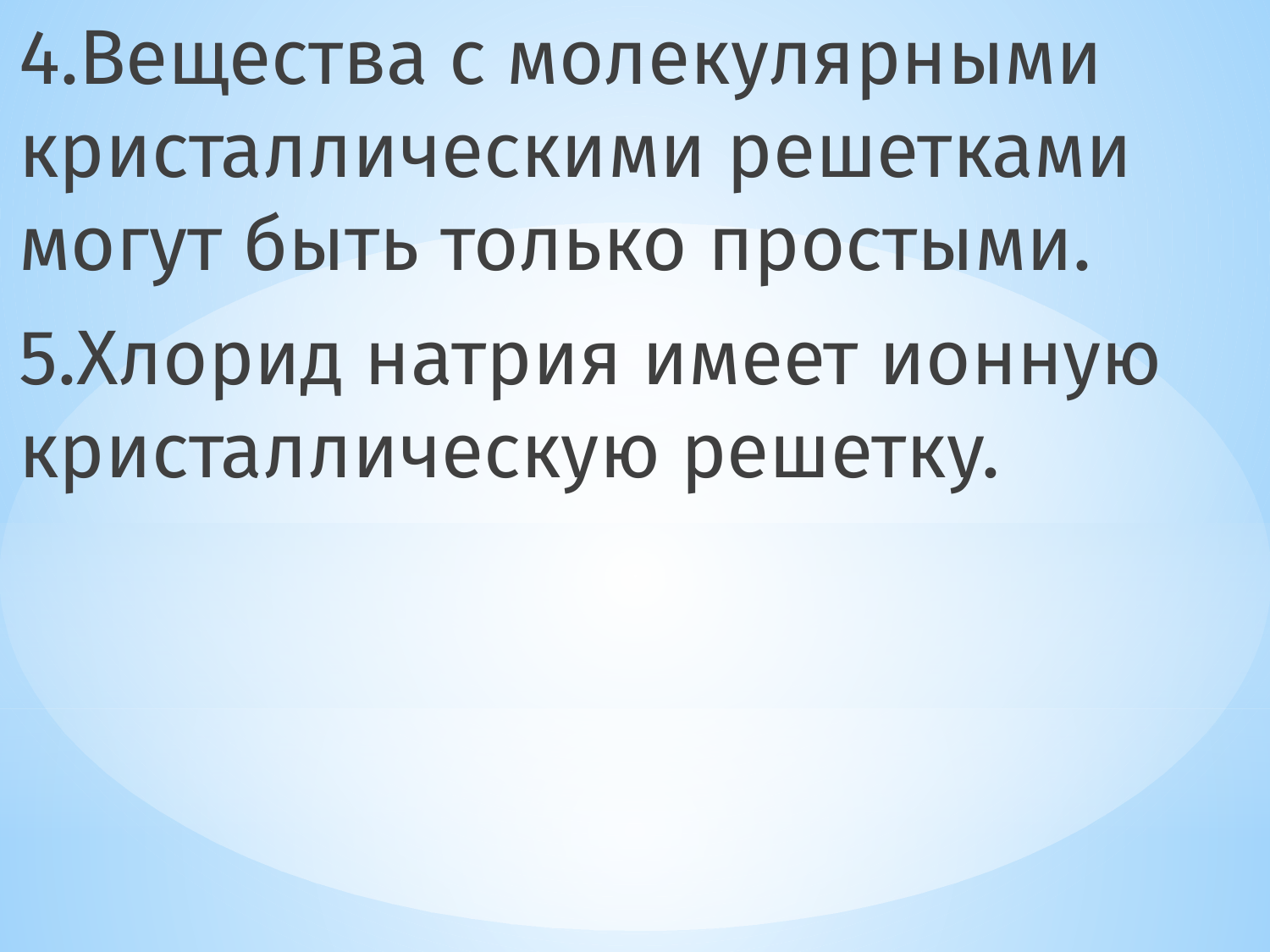

4.Вещества с молекулярными кристаллическими решетками могут быть только простыми.
5.Хлорид натрия имеет ионную кристаллическую решетку.

#